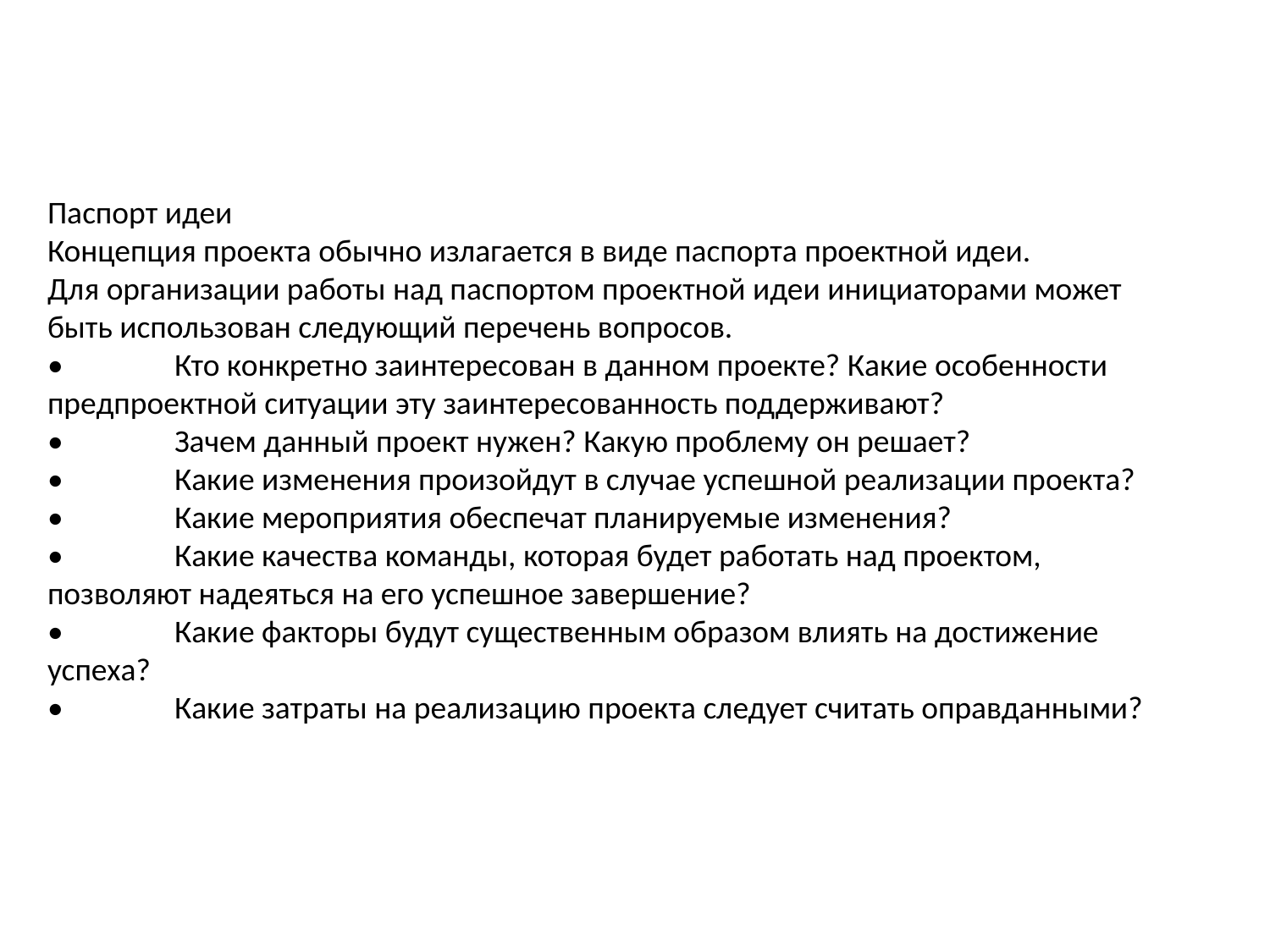

Паспорт идеи
Концепция проекта обычно излагается в виде паспорта проектной идеи.
Для организации работы над паспортом проектной идеи инициаторами может быть использован следующий перечень вопросов.
•	Кто конкретно заинтересован в данном проекте? Какие особенности предпроектной ситуации эту заинтересованность поддерживают?
•	Зачем данный проект нужен? Какую проблему он решает?
•	Какие изменения произойдут в случае успешной реализации проекта?
•	Какие мероприятия обеспечат планируемые изменения?
•	Какие качества команды, которая будет работать над проектом, позволяют надеяться на его успешное завершение?
•	Какие факторы будут существенным образом влиять на достижение успеха?
•	Какие затраты на реализацию проекта следует считать оправданными?